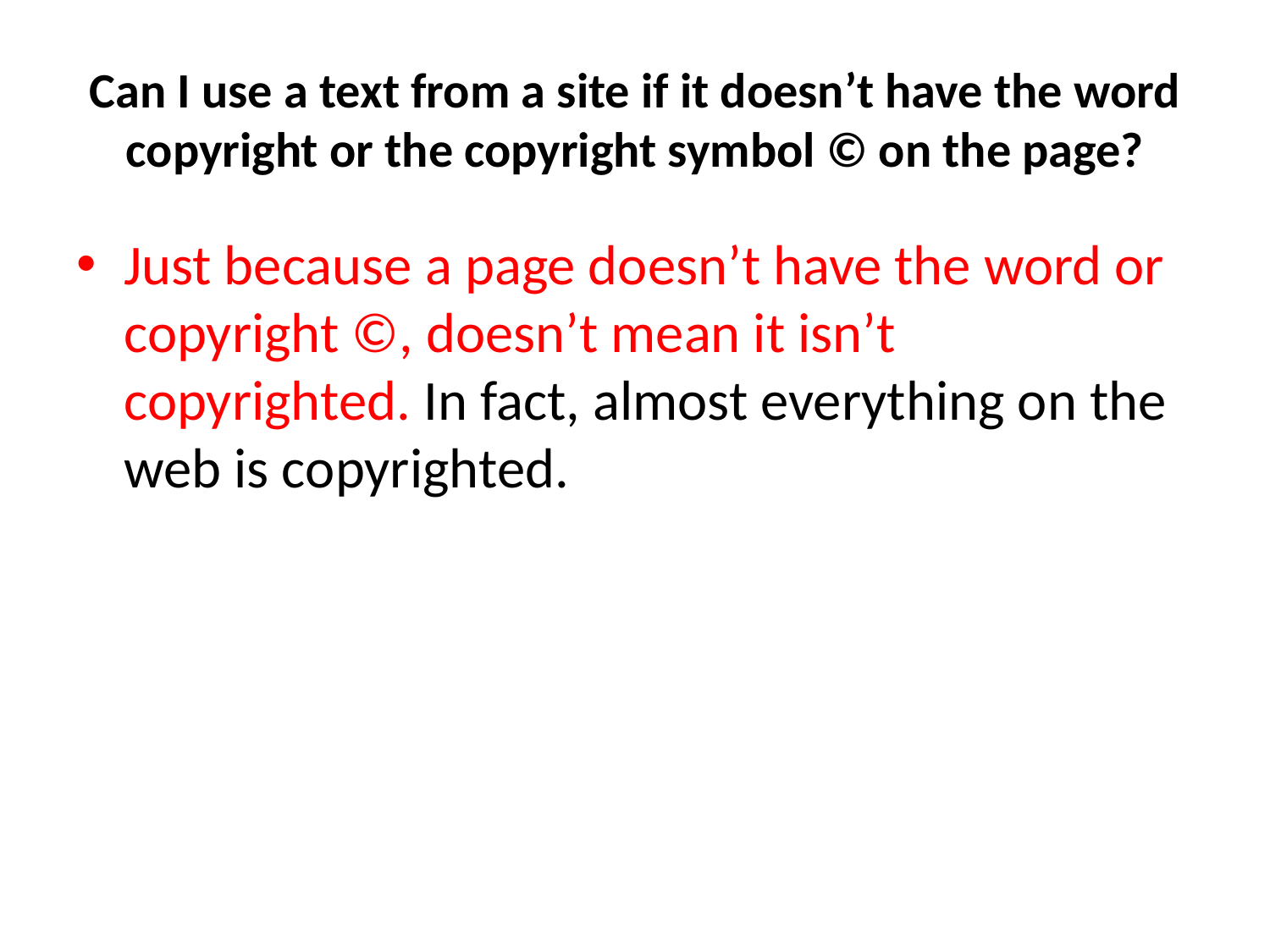

# Can I use a text from a site if it doesn’t have the word copyright or the copyright symbol © on the page?
Just because a page doesn’t have the word or copyright ©, doesn’t mean it isn’t copyrighted. In fact, almost everything on the web is copyrighted.